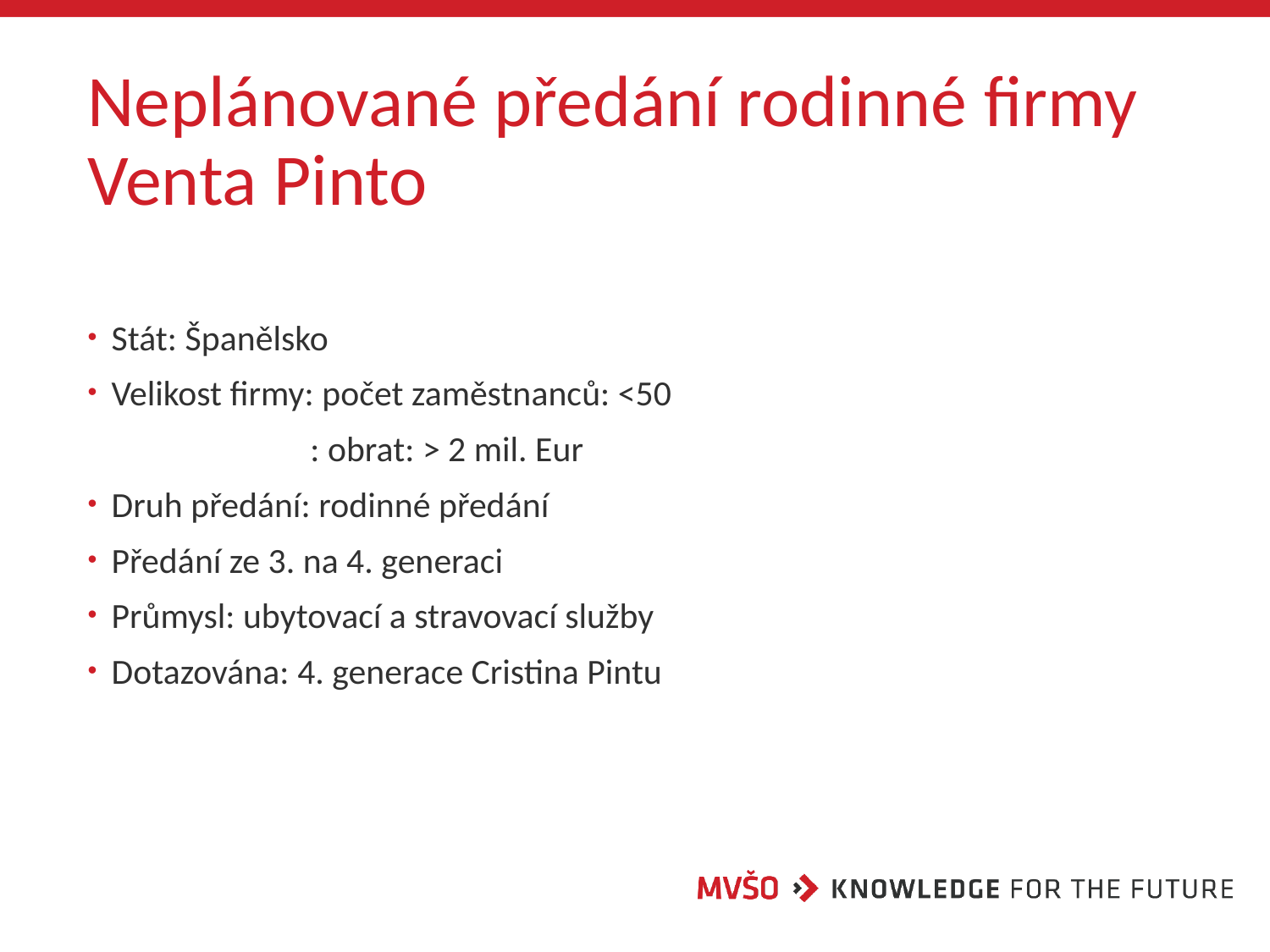

# Neplánované předání rodinné firmy Venta Pinto

Stát: Španělsko
Velikost firmy: počet zaměstnanců: <50
    : obrat: > 2 mil. Eur
Druh předání: rodinné předání
Předání ze 3. na 4. generaci
Průmysl: ubytovací a stravovací služby
Dotazována: 4. generace Cristina Pintu